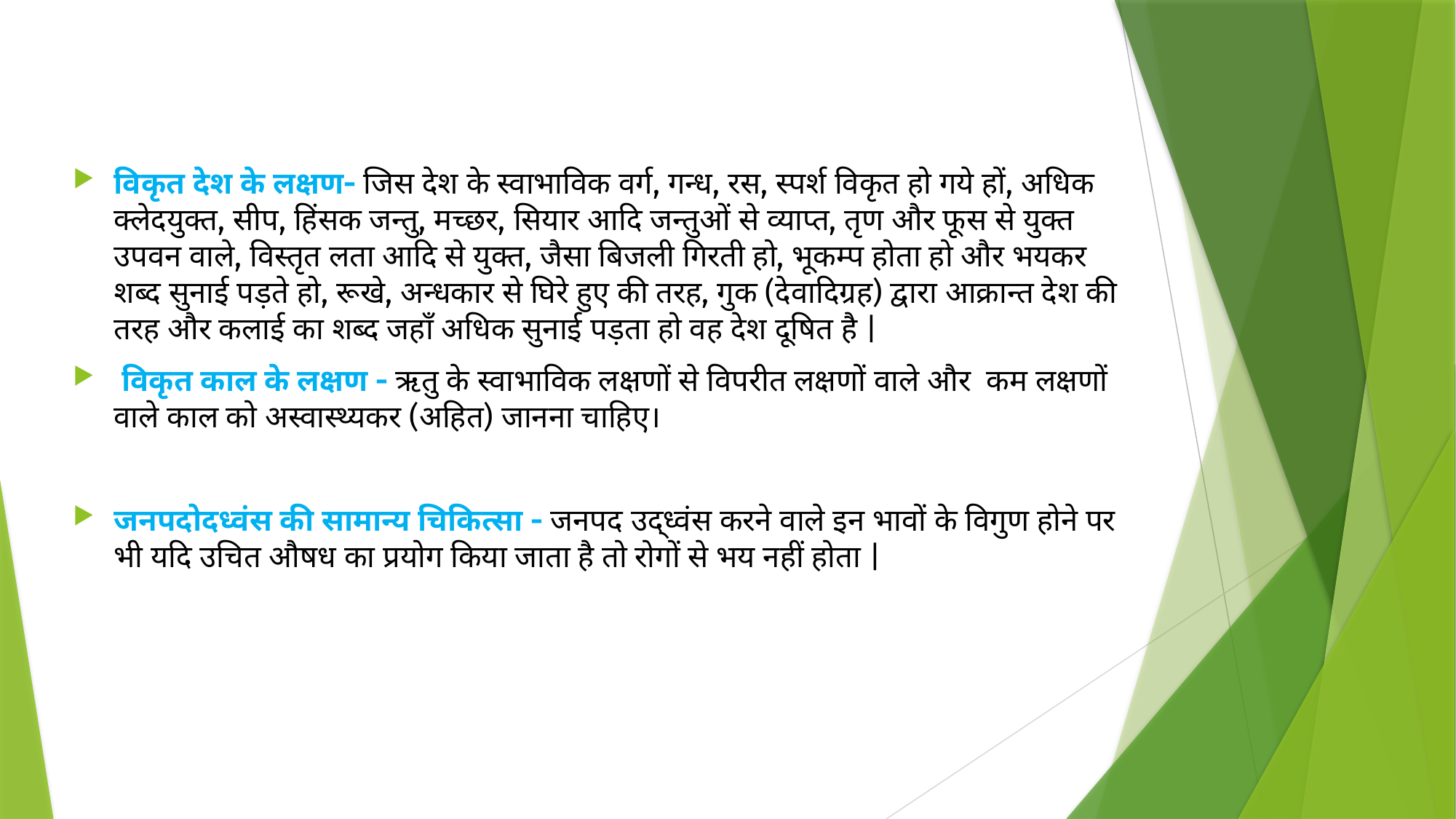

विकृत देश के लक्षण- जिस देश के स्वाभाविक वर्ग, गन्ध, रस, स्पर्श विकृत हो गये हों, अधिक क्लेदयुक्त, सीप, हिंसक जन्तु, मच्छर, सियार आदि जन्तुओं से व्याप्त, तृण और फूस से युक्त उपवन वाले, विस्तृत लता आदि से युक्त, जैसा बिजली गिरती हो, भूकम्प होता हो और भयकर शब्द सुनाई पड़ते हो, रूखे, अन्धकार से घिरे हुए की तरह, गुक (देवादिग्रह) द्वारा आक्रान्त देश की तरह और कलाई का शब्द जहाँ अधिक सुनाई पड़ता हो वह देश दूषित है |
 विकृत काल के लक्षण - ऋतु के स्वाभाविक लक्षणों से विपरीत लक्षणों वाले और  कम लक्षणों वाले काल को अस्वास्थ्यकर (अहित) जानना चाहिए।

जनपदोदध्वंस की सामान्य चिकित्सा - जनपद उद्ध्वंस करने वाले इन भावों के विगुण होने पर भी यदि उचित औषध का प्रयोग किया जाता है तो रोगों से भय नहीं होता |